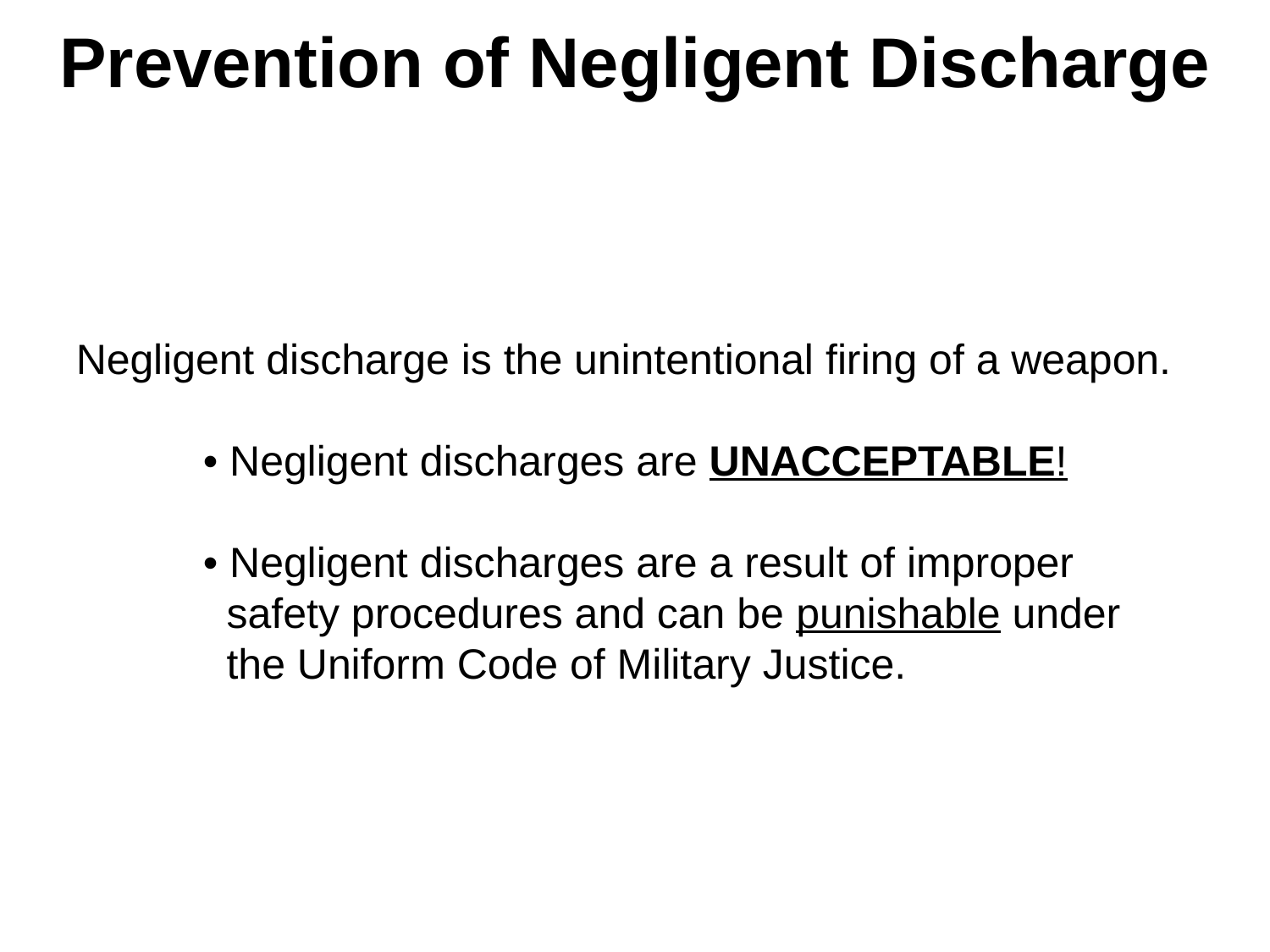

# Prevention of Negligent Discharge

Negligent discharge is the unintentional firing of a weapon.

	• Negligent discharges are UNACCEPTABLE!

	• Negligent discharges are a result of improper 	    	  safety procedures and can be punishable under 	  the Uniform Code of Military Justice.

11